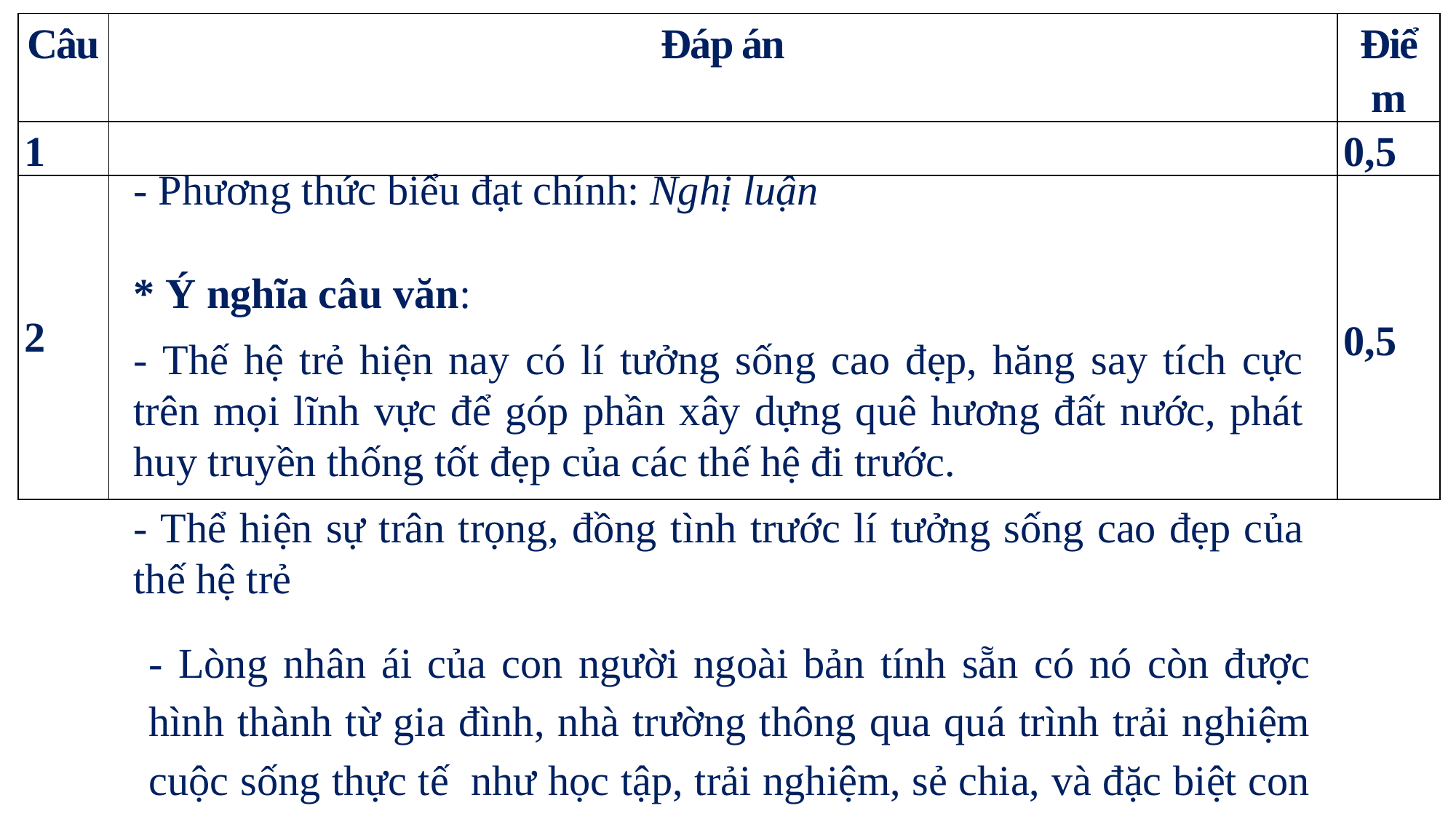

| Câu | Đáp án | Điểm |
| --- | --- | --- |
| 1 |  | 0,5 |
| 2 |  | 0,5 |
- Phương thức biểu đạt chính: Nghị luận
* Ý nghĩa câu văn:
- Thế hệ trẻ hiện nay có lí tưởng sống cao đẹp, hăng say tích cực trên mọi lĩnh vực để góp phần xây dựng quê hương đất nước, phát huy truyền thống tốt đẹp của các thế hệ đi trước.
- Thể hiện sự trân trọng, đồng tình trước lí tưởng sống cao đẹp của thế hệ trẻ
- Lòng nhân ái của con người ngoài bản tính sẵn có nó còn được hình thành từ gia đình, nhà trường thông qua quá trình trải nghiệm cuộc sống thực tế  như học tập, trải nghiệm, sẻ chia, và đặc biệt con người được trải qua cảm xúc thực tế “đau nỗi đau của người khác”